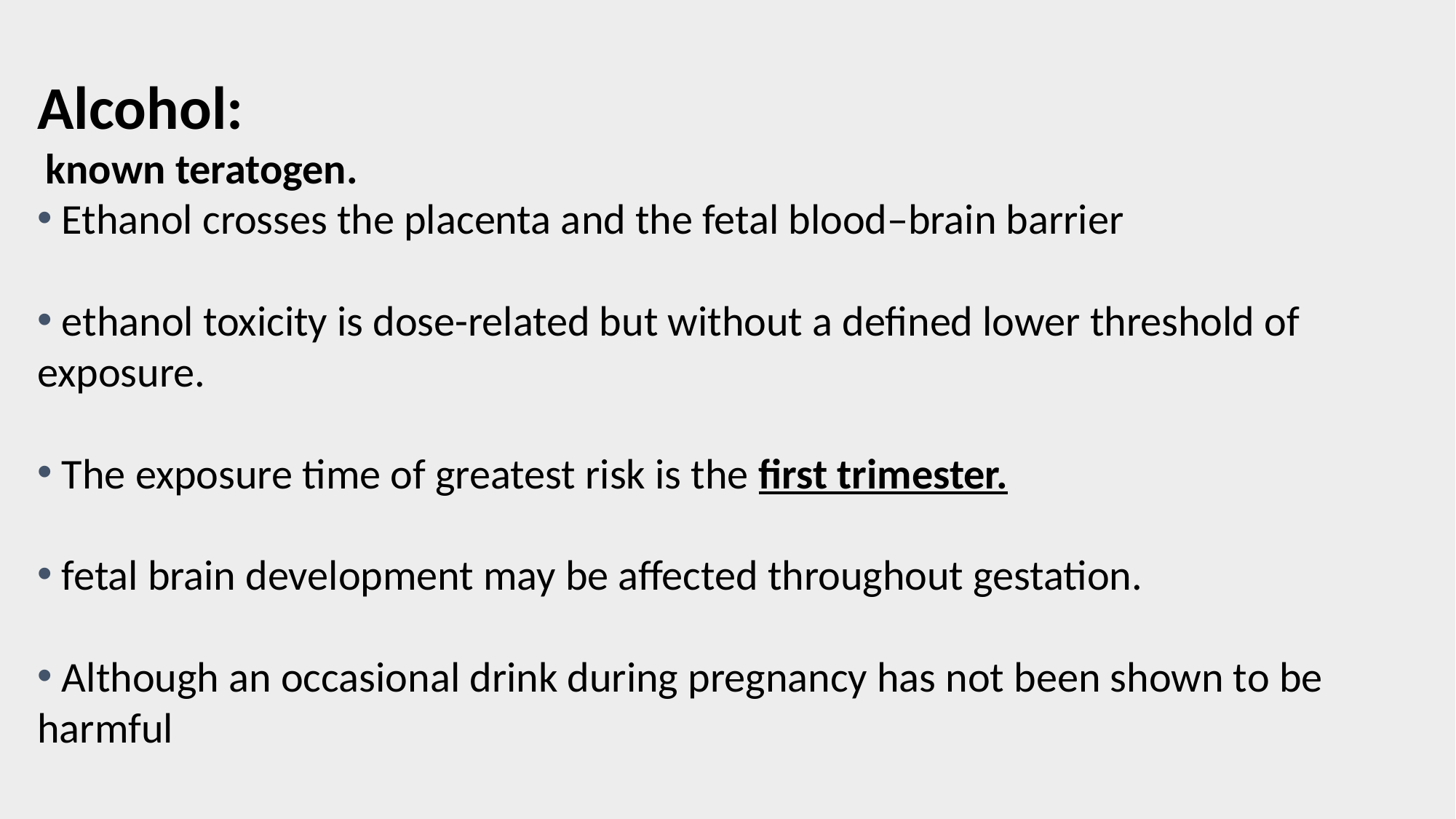

Alcohol:
 known teratogen.
 Ethanol crosses the placenta and the fetal blood–brain barrier

 ethanol toxicity is dose-related but without a defined lower threshold of exposure.

 The exposure time of greatest risk is the first trimester.

 fetal brain development may be affected throughout gestation.

 Although an occasional drink during pregnancy has not been shown to be harmful